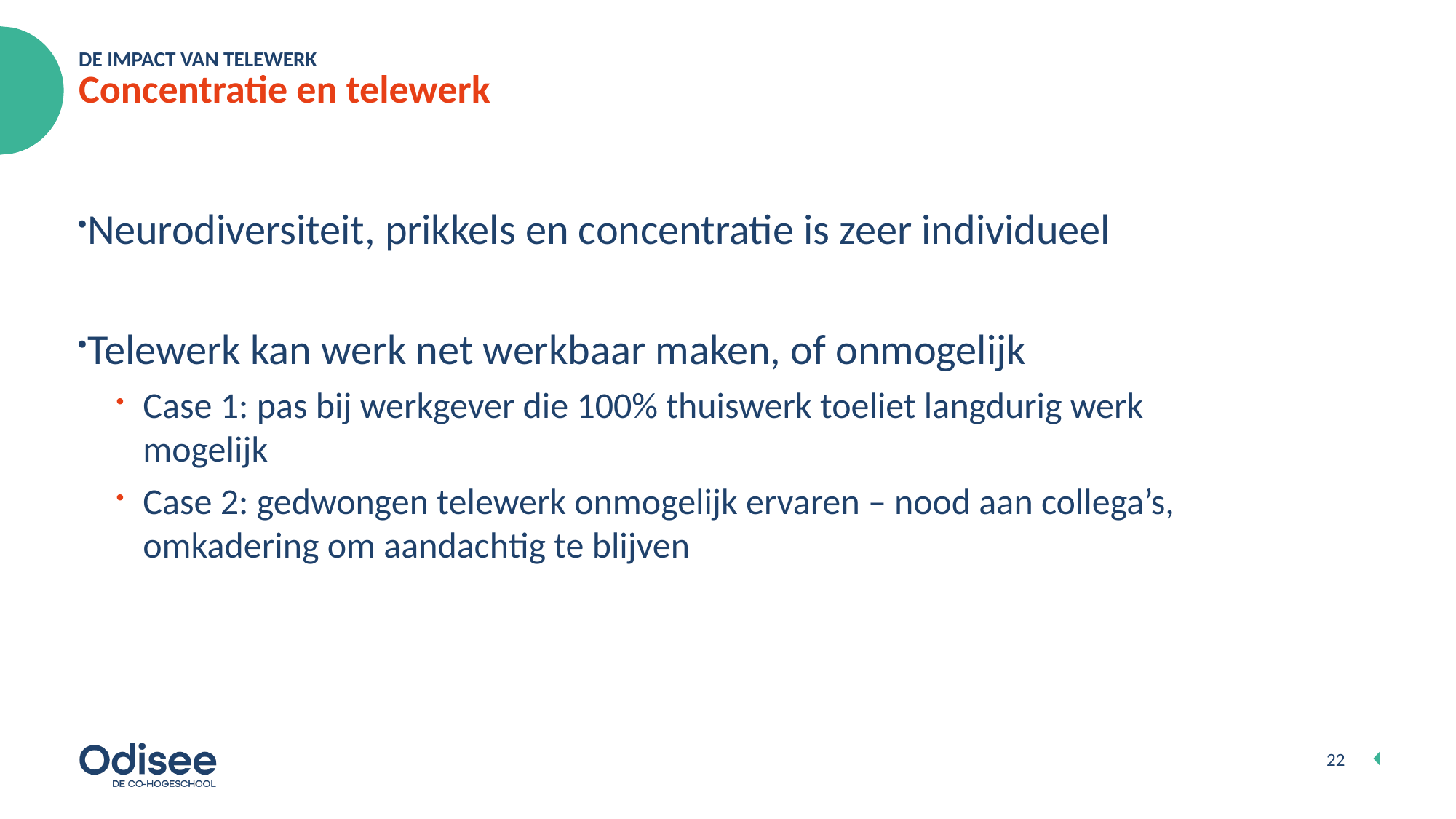

DE IMPACT VAN TELEWERK
# Concentratie en telewerk
Neurodiversiteit, prikkels en concentratie is zeer individueel

Telewerk kan werk net werkbaar maken, of onmogelijk
Case 1: pas bij werkgever die 100% thuiswerk toeliet langdurig werk mogelijk
Case 2: gedwongen telewerk onmogelijk ervaren – nood aan collega’s, omkadering om aandachtig te blijven

22